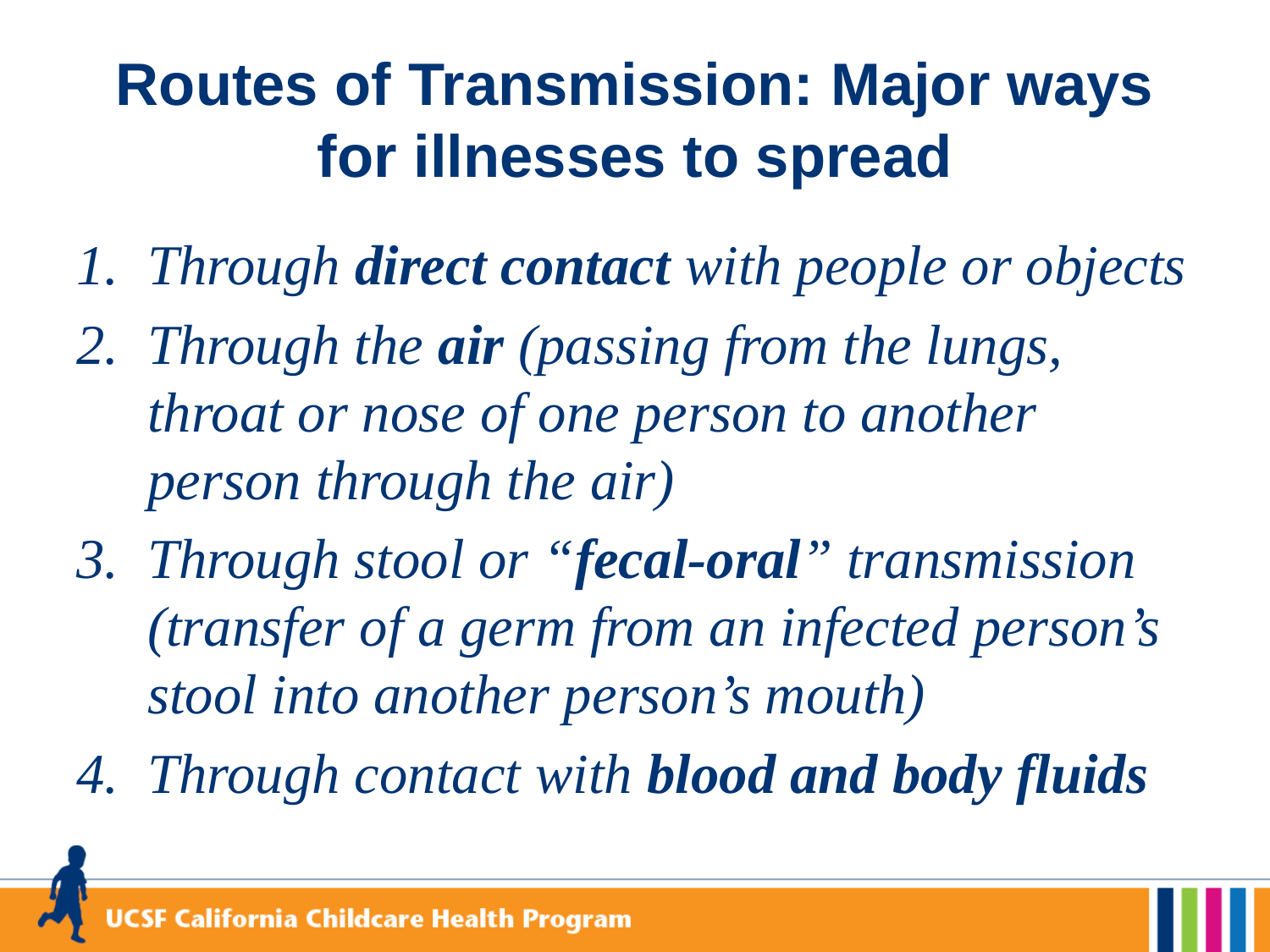

# Routes of Transmission: Major ways for illnesses to spread
Through direct contact with people or objects
Through the air (passing from the lungs, throat or nose of one person to another person through the air)
Through stool or “fecal-oral” transmission (transfer of a germ from an infected person’s stool into another person’s mouth)
Through contact with blood and body fluids